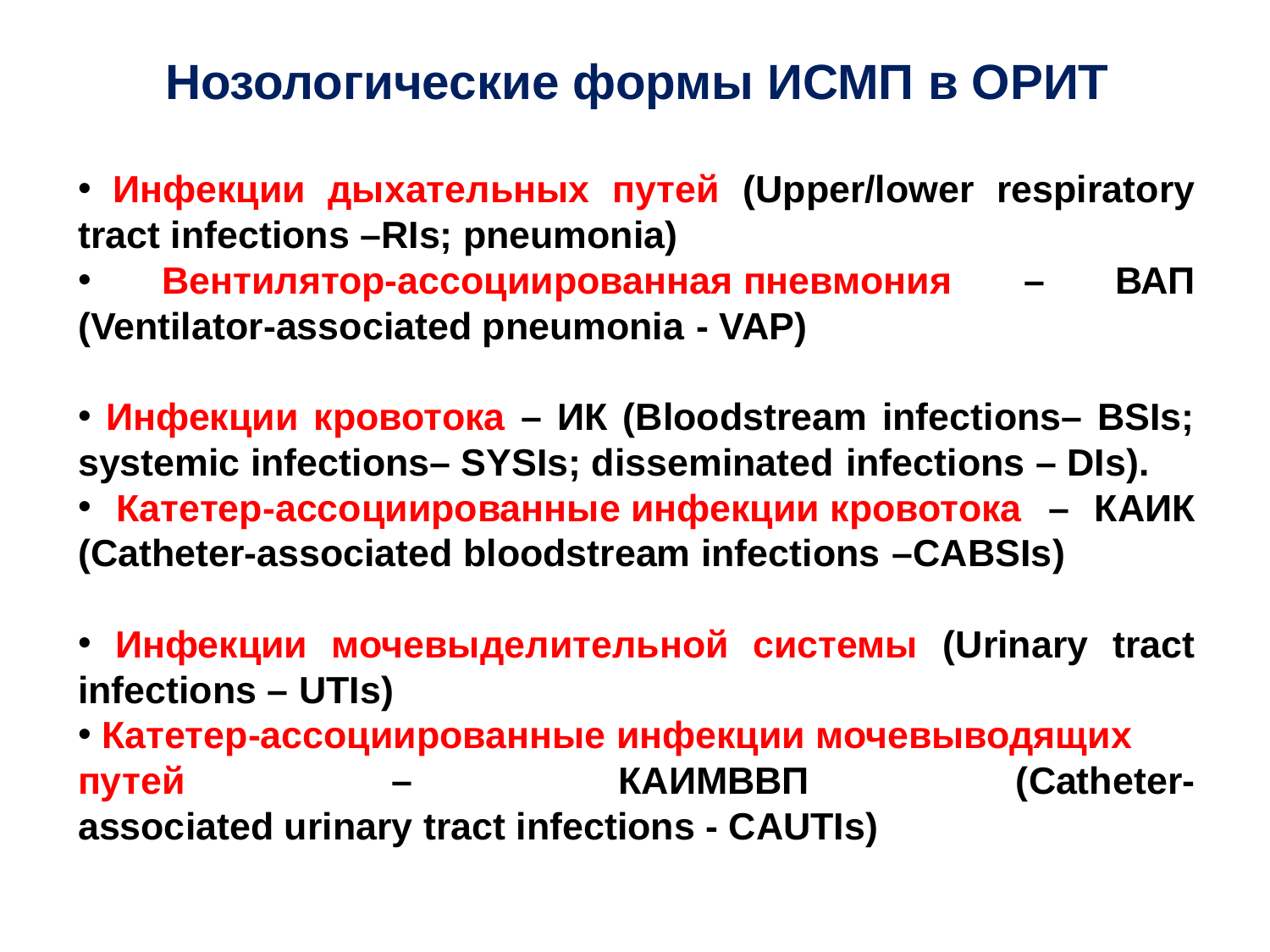

# Нозологические формы ИСМП в ОРИТ
 Инфекции дыхательных путей (Upper/lower respiratory tract infections –RIs; pneumonia)
 Вентилятор-ассоциированная пневмония – ВАП (Ventilator-associated pneumonia - VAP)

 Инфекции кровотока – ИК (Вloodstream infections– BSIs; systemic infections– SYSIs; disseminated infections – DIs).
 Катетер-ассоциированные инфекции кровотока – КАИК (Catheter-associated bloodstream infections –CABSIs)

 Инфекции мочевыделительной системы (Urinary tract infections – UTIs)
 Катетер-ассоциированные инфекции мочевыводящих
путей – КАИМВВП (Catheter-associated urinary tract infections - CAUTIs)